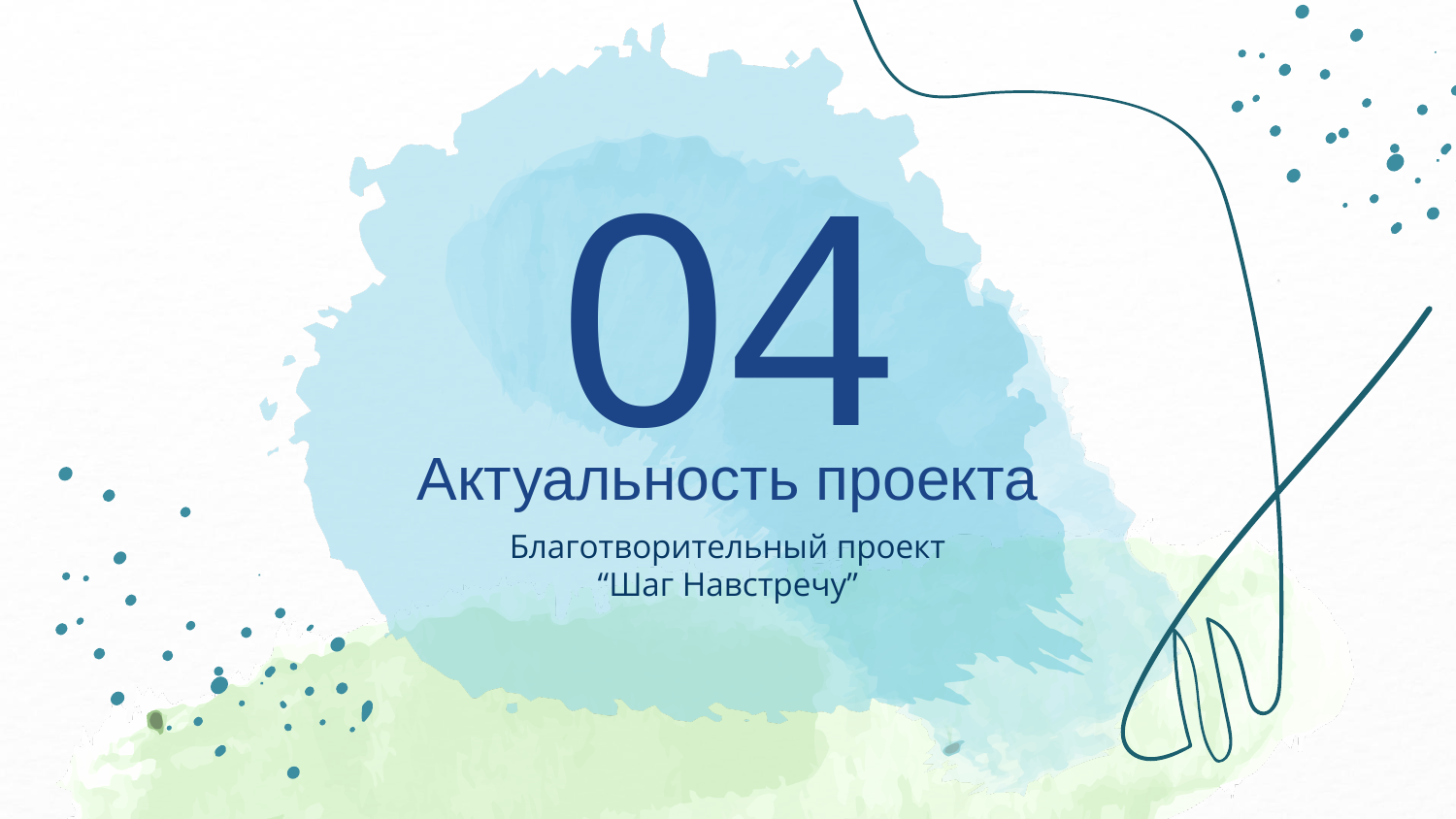

04
# Актуальность проекта
Благотворительный проект
“Шаг Навстречу”